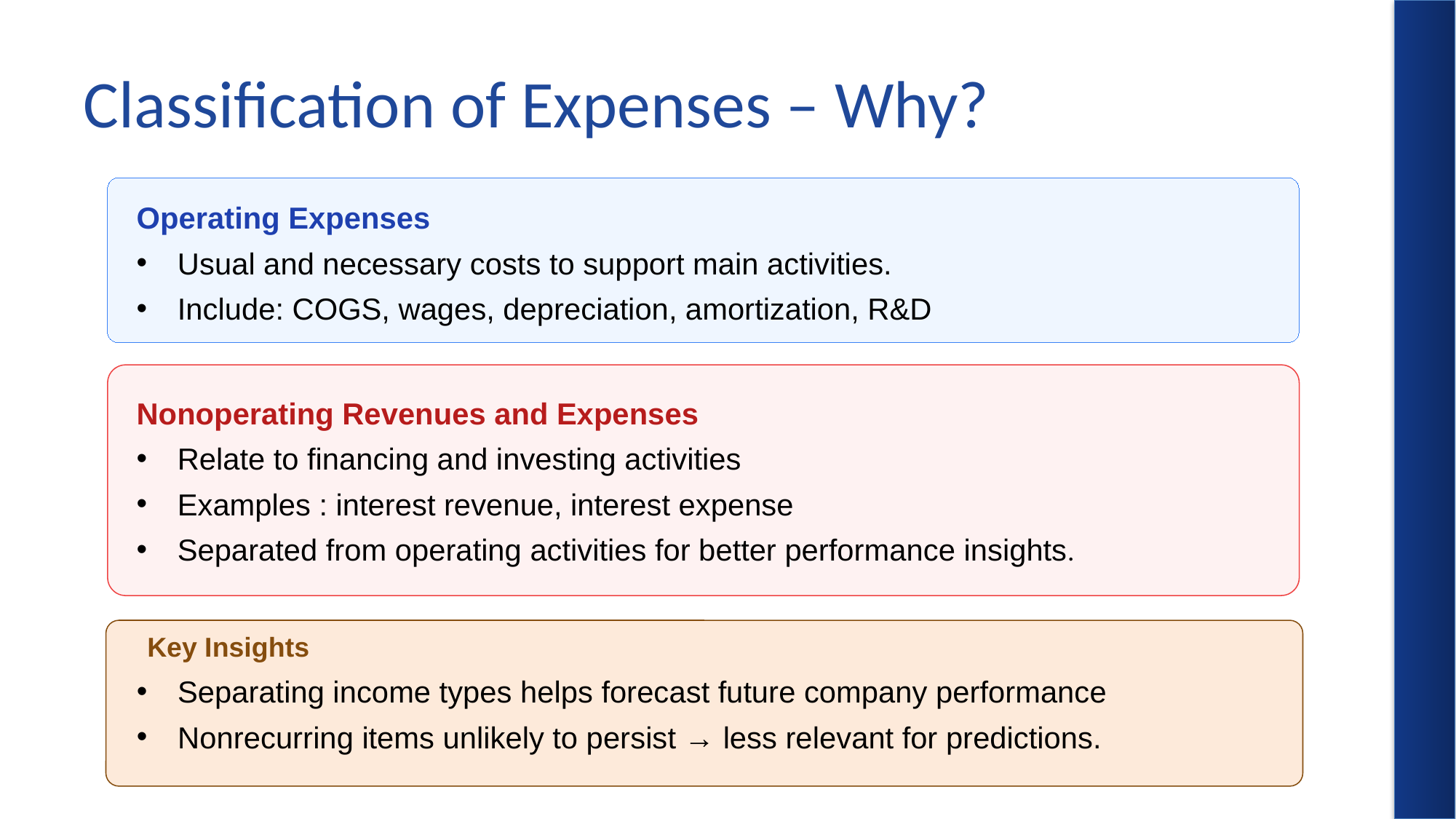

# Classification of Expenses – Why?

Operating Expenses
Usual and necessary costs to support main activities.
Include: COGS, wages, depreciation, amortization, R&D

Nonoperating Revenues and Expenses
Relate to financing and investing activities
Examples : interest revenue, interest expense
Separated from operating activities for better performance insights.

Key Insights
Separating income types helps forecast future company performance
Nonrecurring items unlikely to persist → less relevant for predictions.